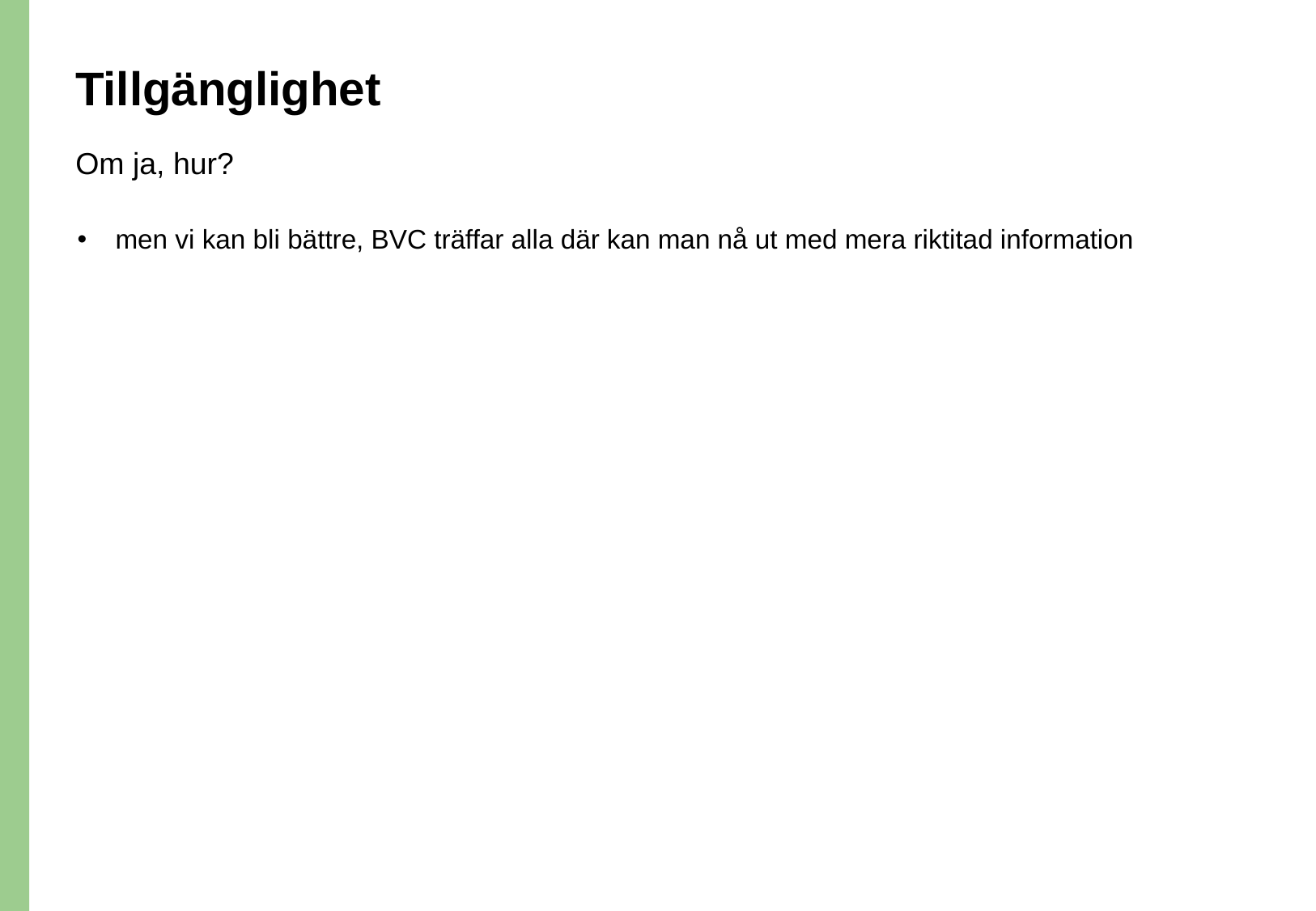

# Tillgänglighet
Om ja, hur?

men vi kan bli bättre, BVC träffar alla där kan man nå ut med mera riktitad information